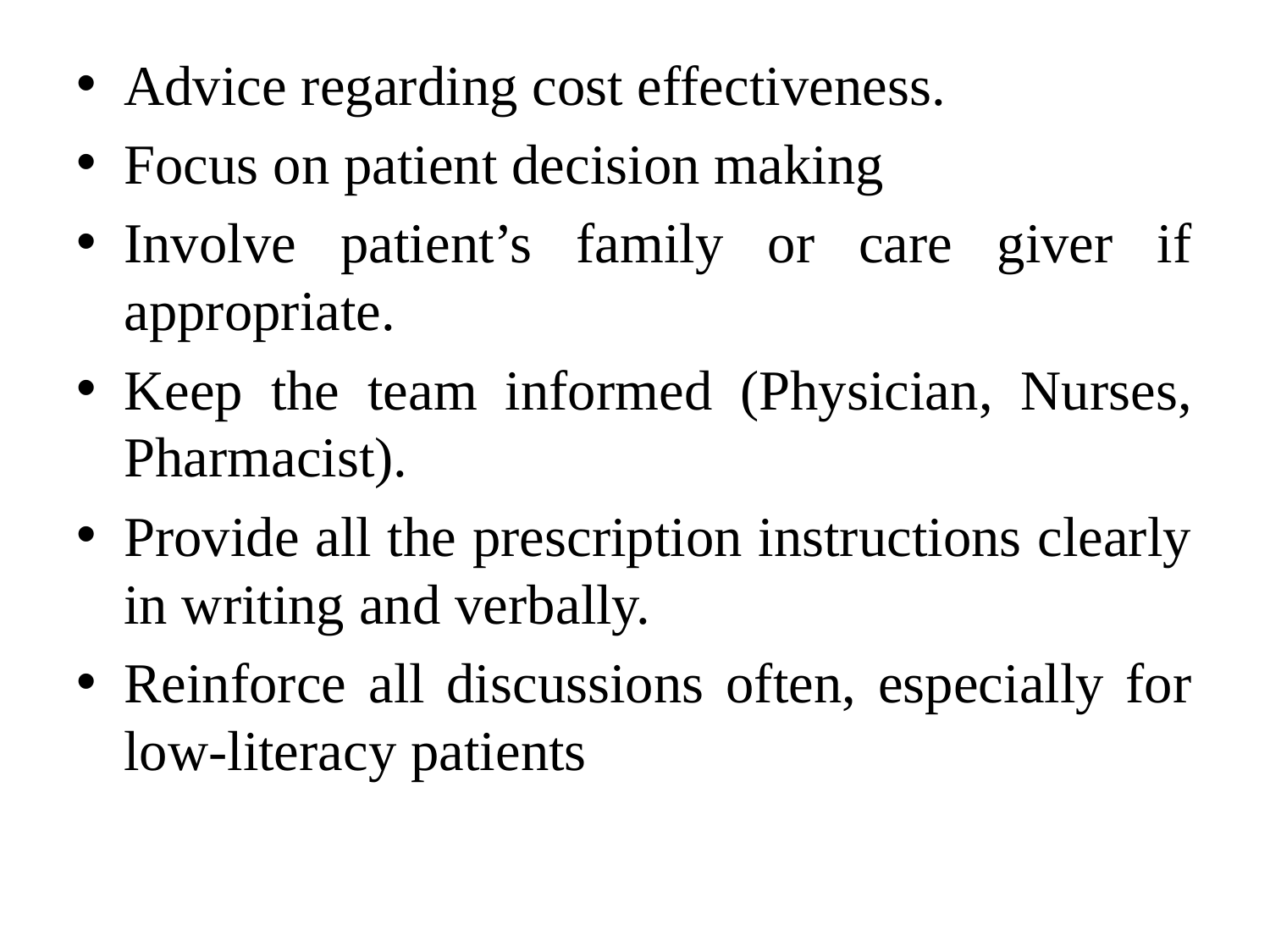

Advice regarding cost effectiveness.
Focus on patient decision making
Involve patient’s family or care giver if appropriate.
Keep the team informed (Physician, Nurses, Pharmacist).
Provide all the prescription instructions clearly in writing and verbally.
Reinforce all discussions often, especially for low-literacy patients